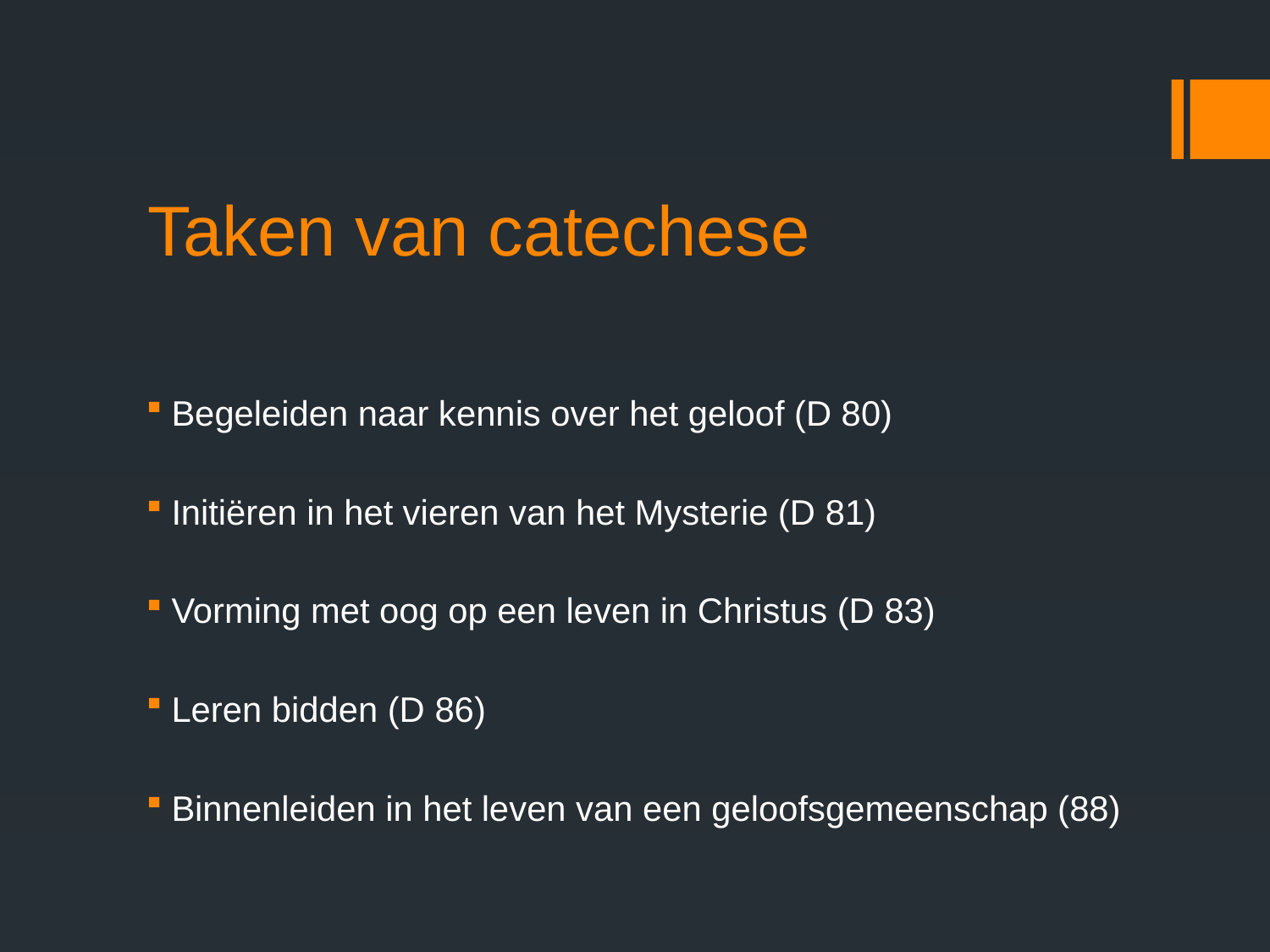

# Taken van catechese
Begeleiden naar kennis over het geloof (D 80)

Initiëren in het vieren van het Mysterie (D 81)

Vorming met oog op een leven in Christus (D 83)

Leren bidden (D 86)

Binnenleiden in het leven van een geloofsgemeenschap (88)